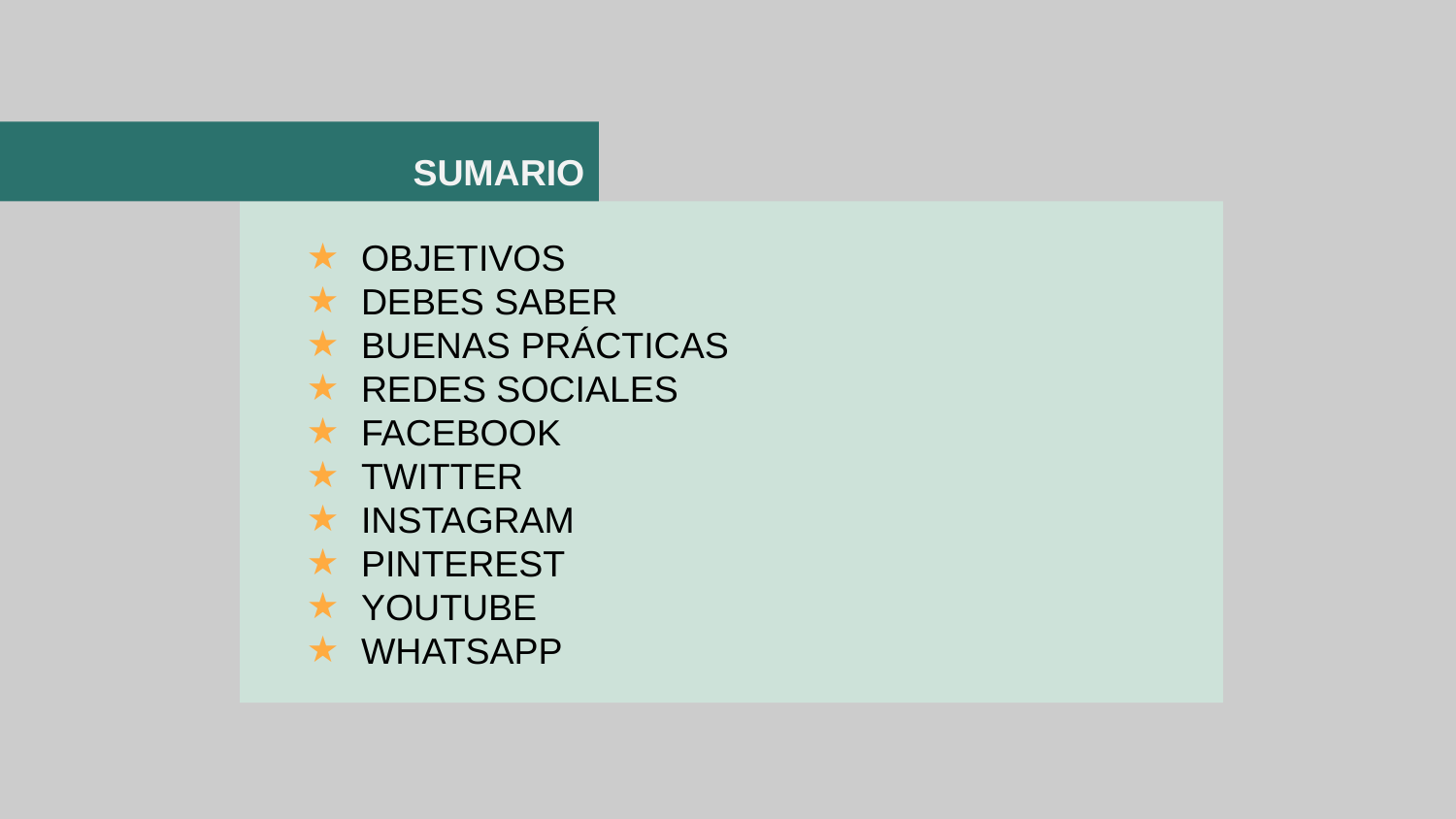

SUMARIO

OBJETIVOS
DEBES SABER
BUENAS PRÁCTICAS
REDES SOCIALES
FACEBOOK
TWITTER
INSTAGRAM
PINTEREST
YOUTUBE
WHATSAPP